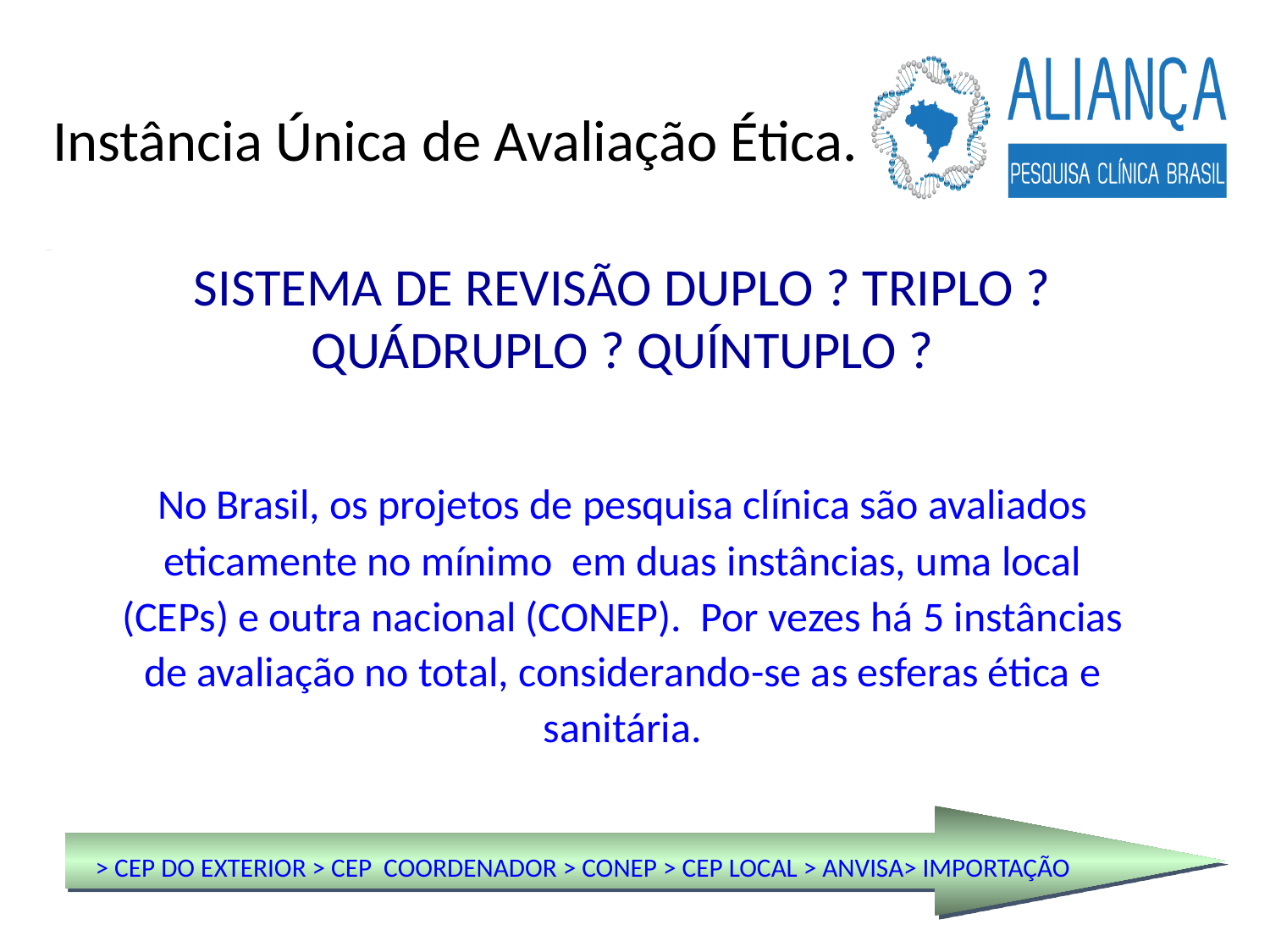

Instância Única de Avaliação Ética.
SISTEMA DE REVISÃO DUPLO ? TRIPLO ? QUÁDRUPLO ? QUÍNTUPLO ?
No Brasil, os projetos de pesquisa clínica são avaliados eticamente no mínimo  em duas instâncias, uma local (CEPs) e outra nacional (CONEP).  Por vezes há 5 instâncias de avaliação no total, considerando-se as esferas ética e sanitária.
   > CEP DO EXTERIOR > CEP  COORDENADOR > CONEP > CEP LOCAL > ANVISA> IMPORTAÇÃO